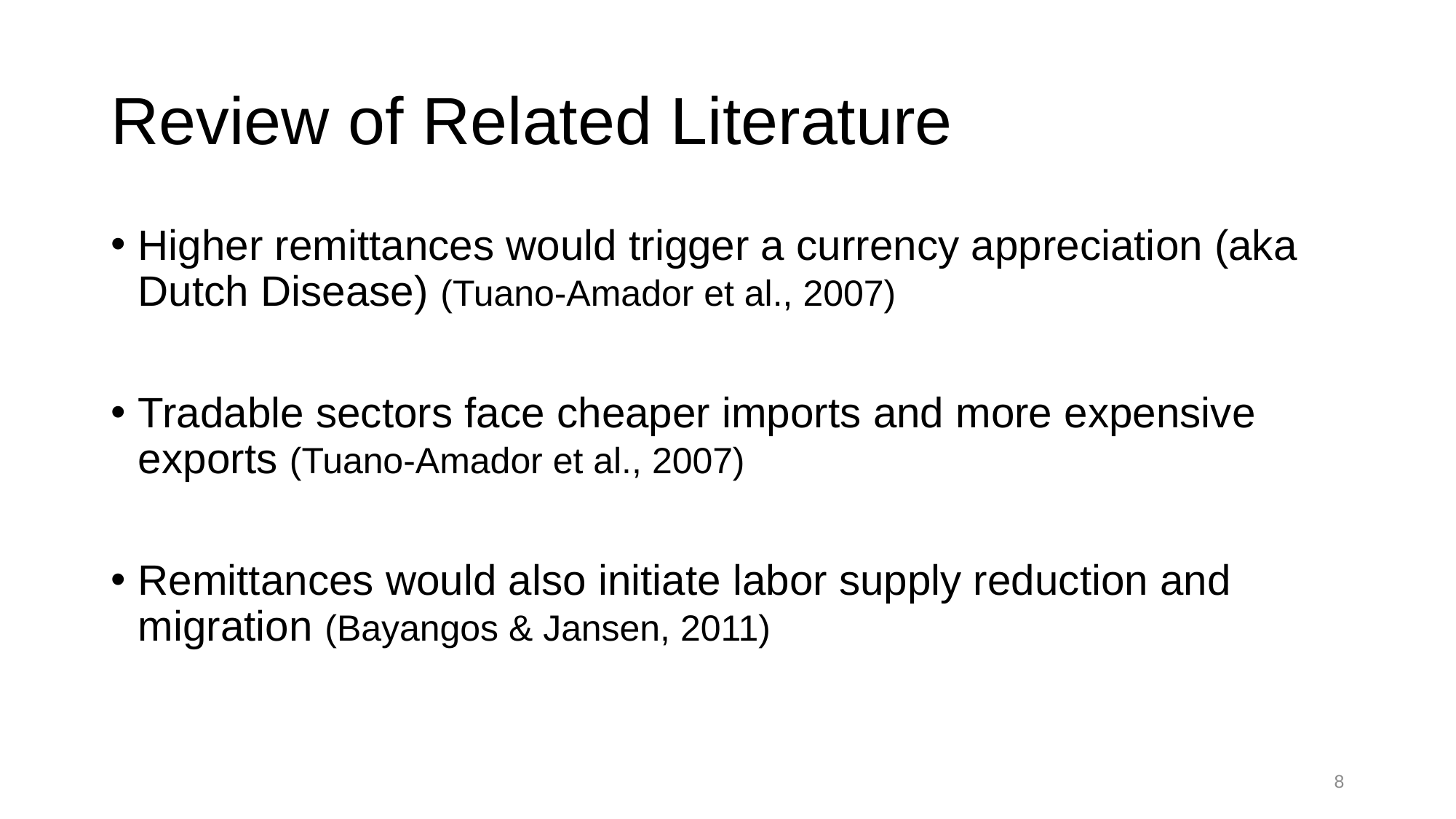

# Review of Related Literature
Higher remittances would trigger a currency appreciation (aka Dutch Disease) (Tuano-Amador et al., 2007)

Tradable sectors face cheaper imports and more expensive exports (Tuano-Amador et al., 2007)

Remittances would also initiate labor supply reduction and migration (Bayangos & Jansen, 2011)

8